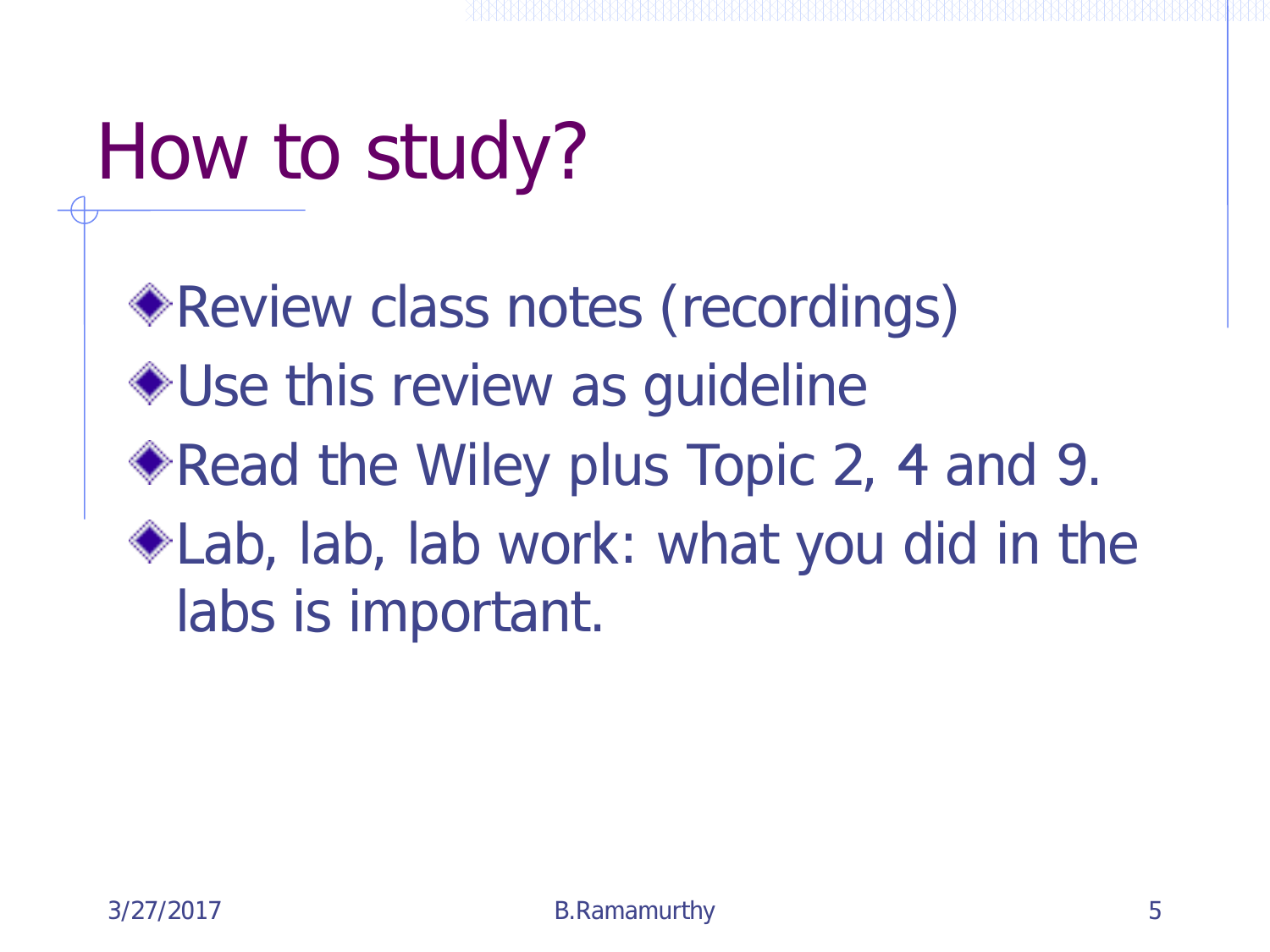

# How to study?
Review class notes (recordings)
Use this review as guideline
Read the Wiley plus Topic 2, 4 and 9.
Lab, lab, lab work: what you did in the labs is important.
3/27/2017
B.Ramamurthy
5